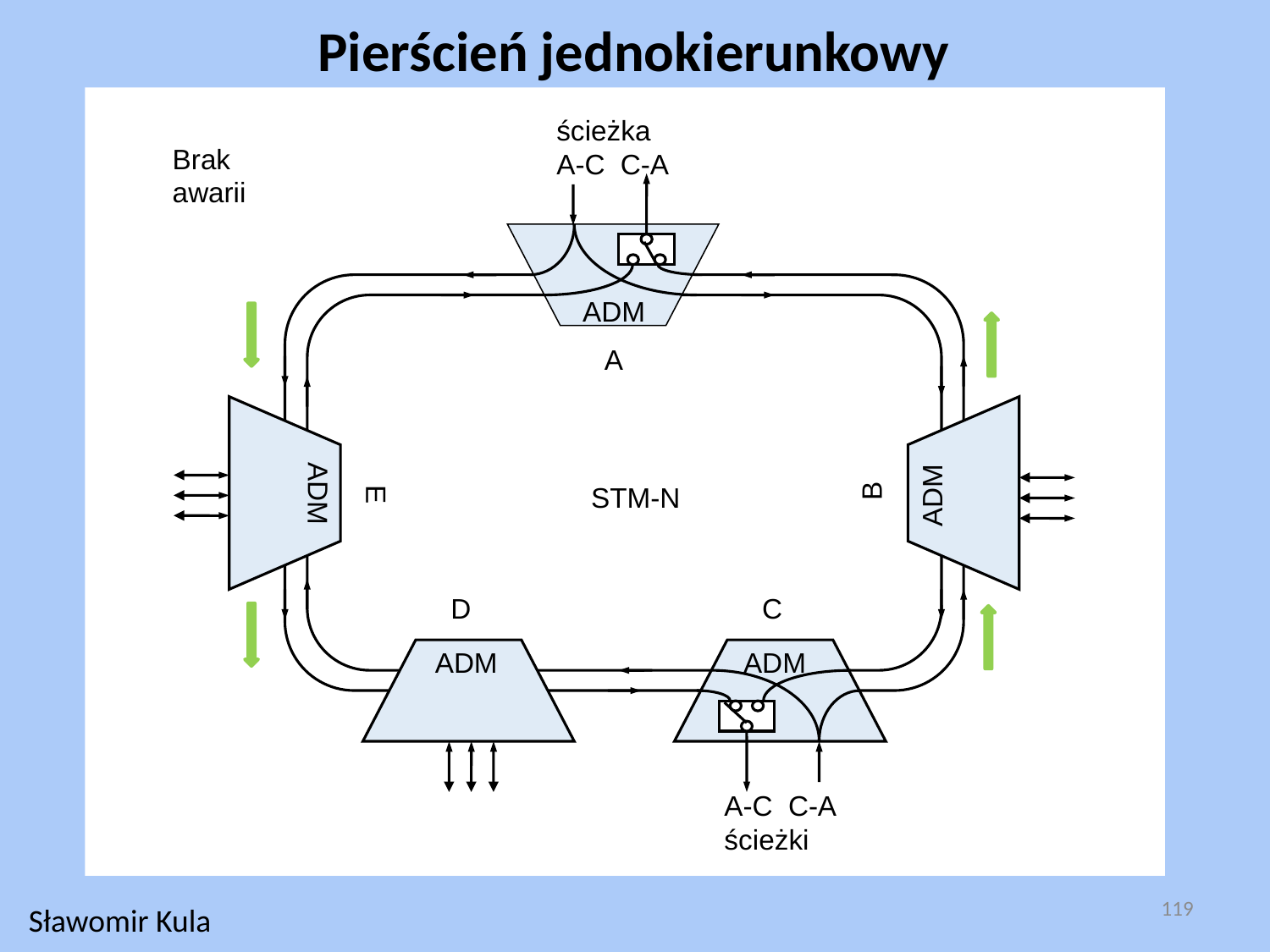

Pierścień jednokierunkowy

ścieżka
A-C  C-A
Brak awarii

ADM

A

B
STM-N
ADM
E

ADM

D
C

ADM
ADM

A-C  C-A
ścieżki
119
Sławomir Kula